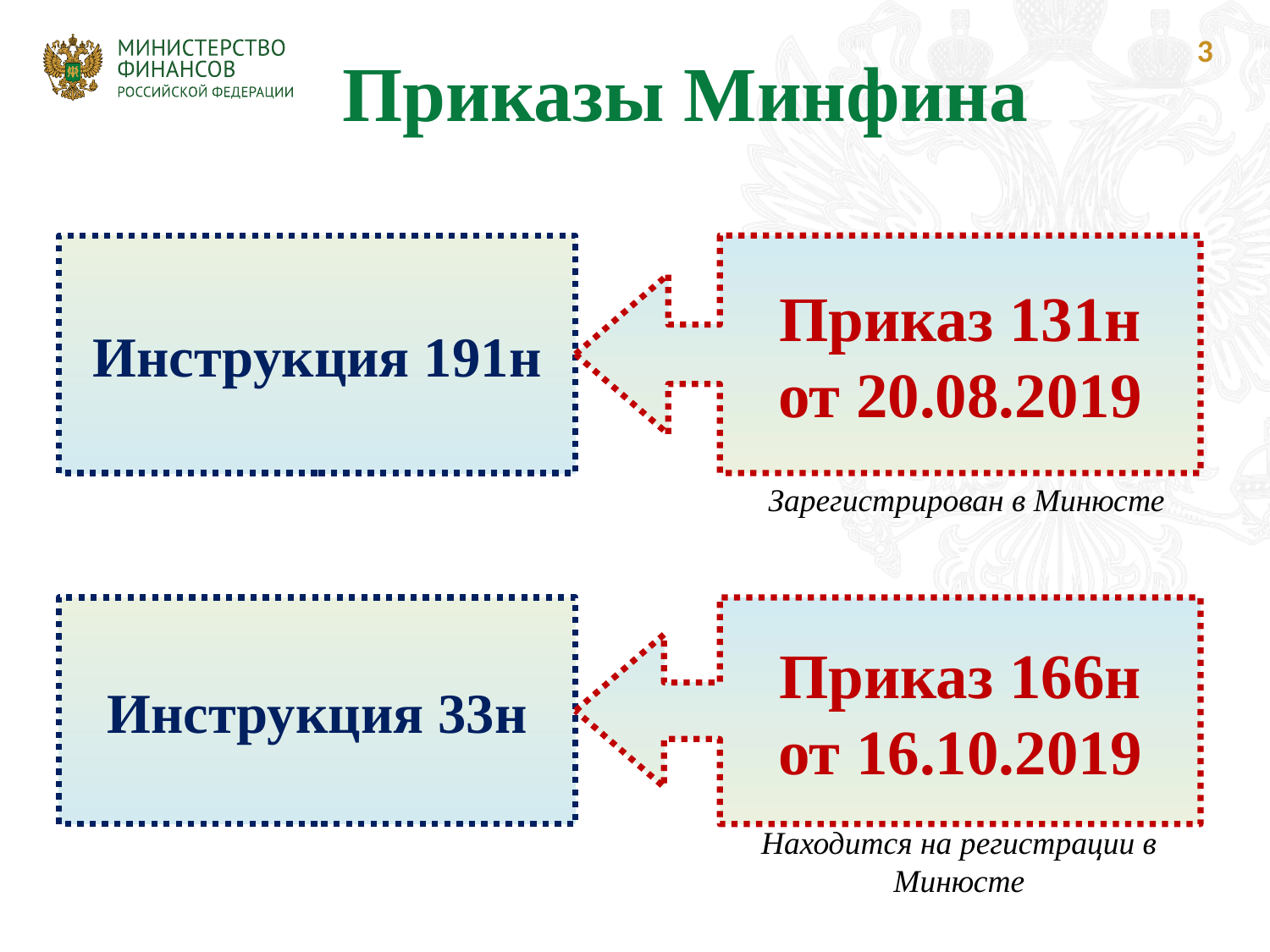

3
Приказы Минфина
Инструкция 191н
Приказ 131н
от 20.08.2019
Зарегистрирован в Минюсте
Инструкция 33н
Приказ 166н
от 16.10.2019
Находится на регистрации в Минюсте